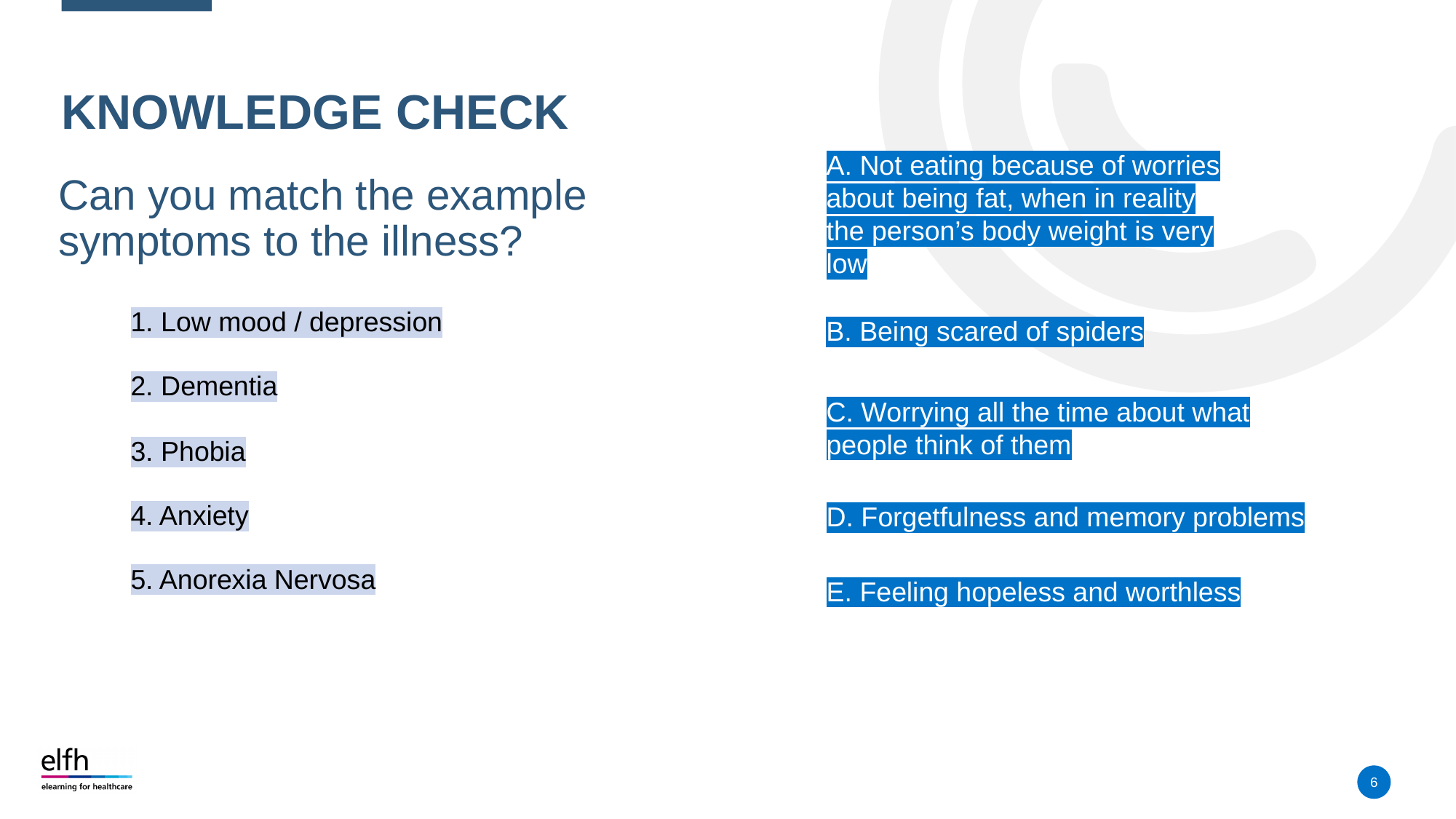

# Knowledge Check
A. Not eating because of worries about being fat, when in reality the person’s body weight is very low
Can you match the example symptoms to the illness?

1. Low mood / depression
B. Being scared of spiders
2. Dementia
C. Worrying all the time about what people think of them
3. Phobia
4. Anxiety
D. Forgetfulness and memory problems
5. Anorexia Nervosa
E. Feeling hopeless and worthless
6